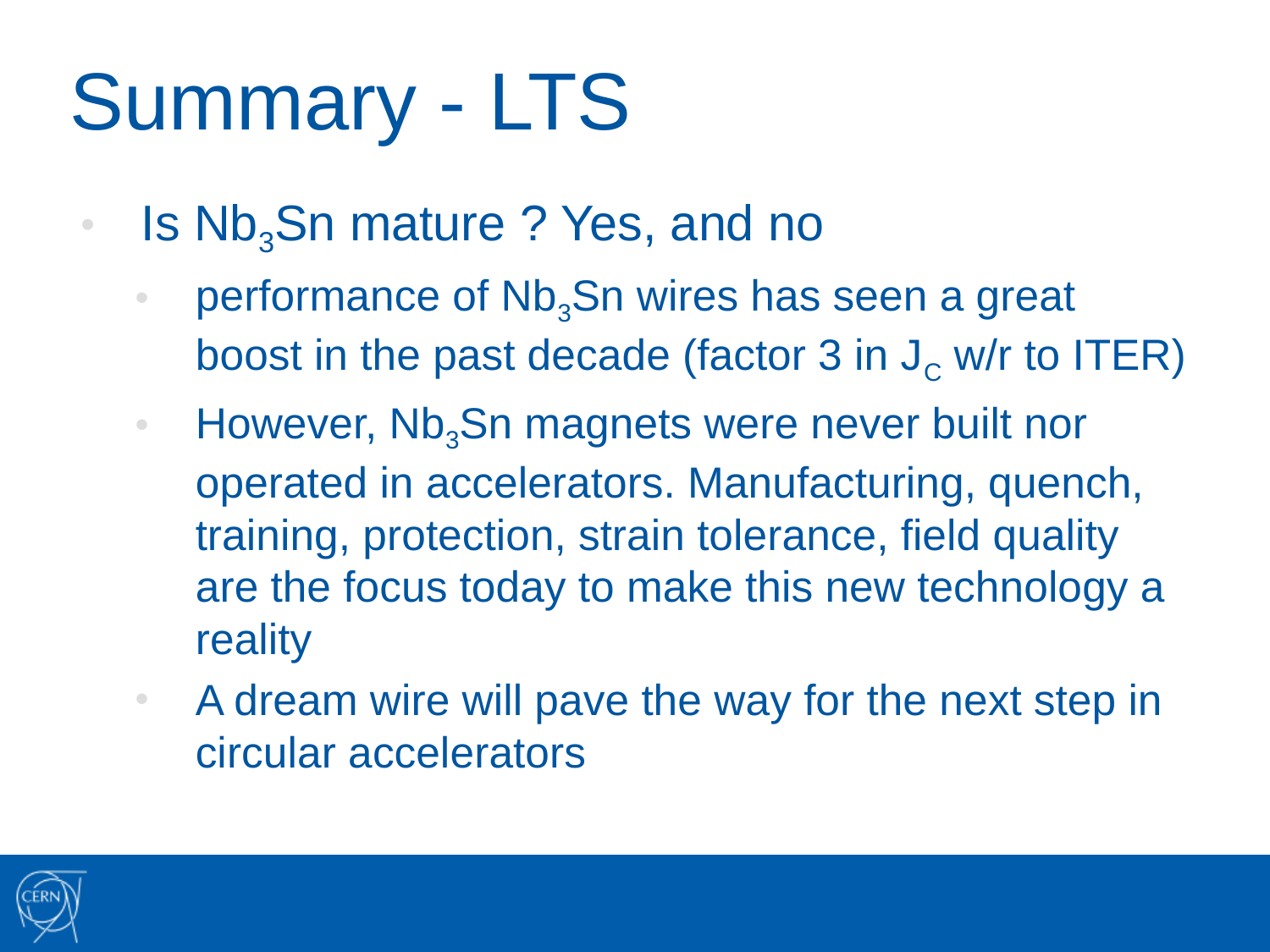

# Summary - LTS
Is Nb3Sn mature ? Yes, and no
performance of Nb3Sn wires has seen a great boost in the past decade (factor 3 in JC w/r to ITER)
However, Nb3Sn magnets were never built nor operated in accelerators. Manufacturing, quench, training, protection, strain tolerance, field quality are the focus today to make this new technology a reality
A dream wire will pave the way for the next step in circular accelerators